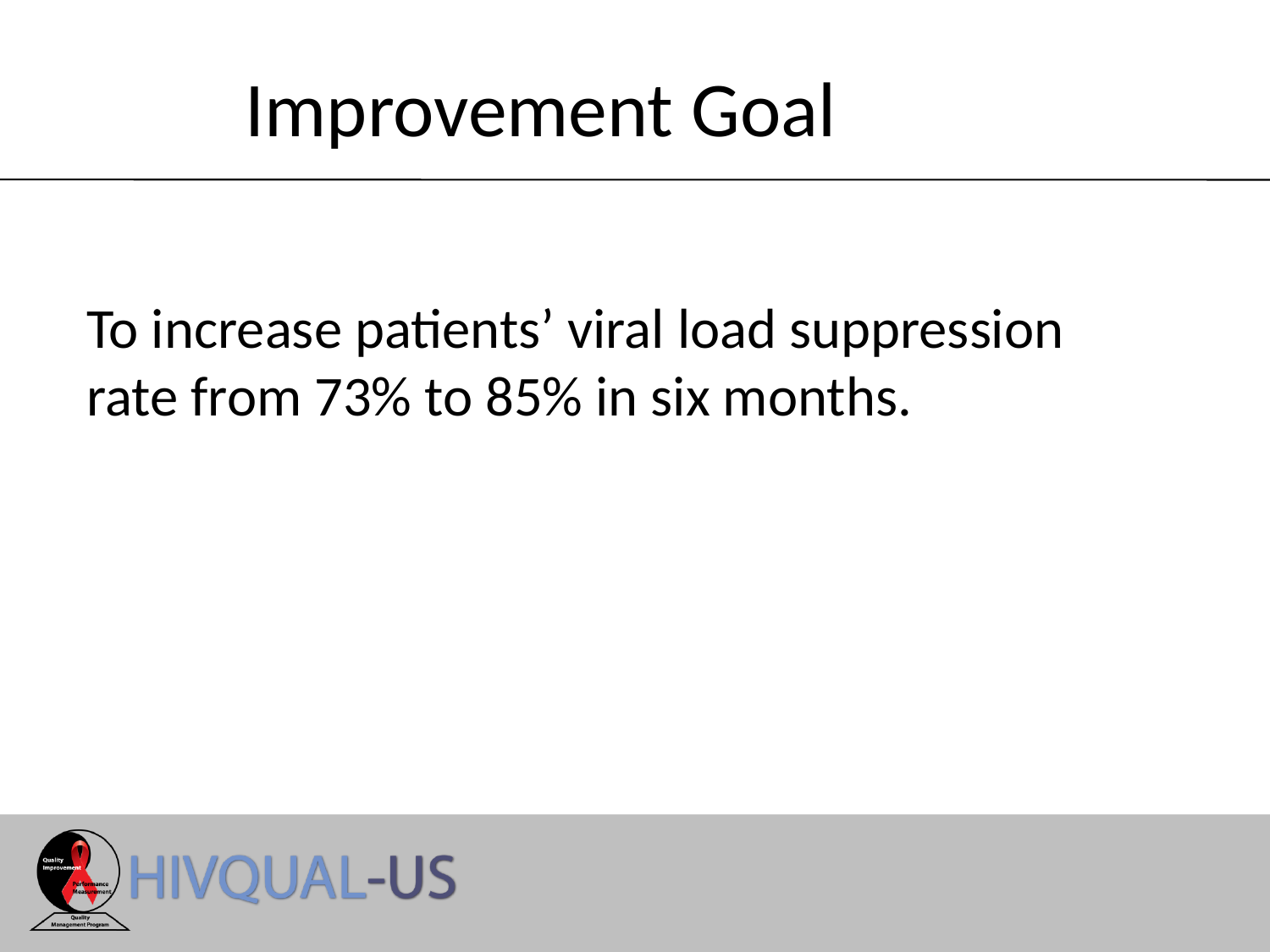

Improvement Goal
To increase patients’ viral load suppression rate from 73% to 85% in six months.